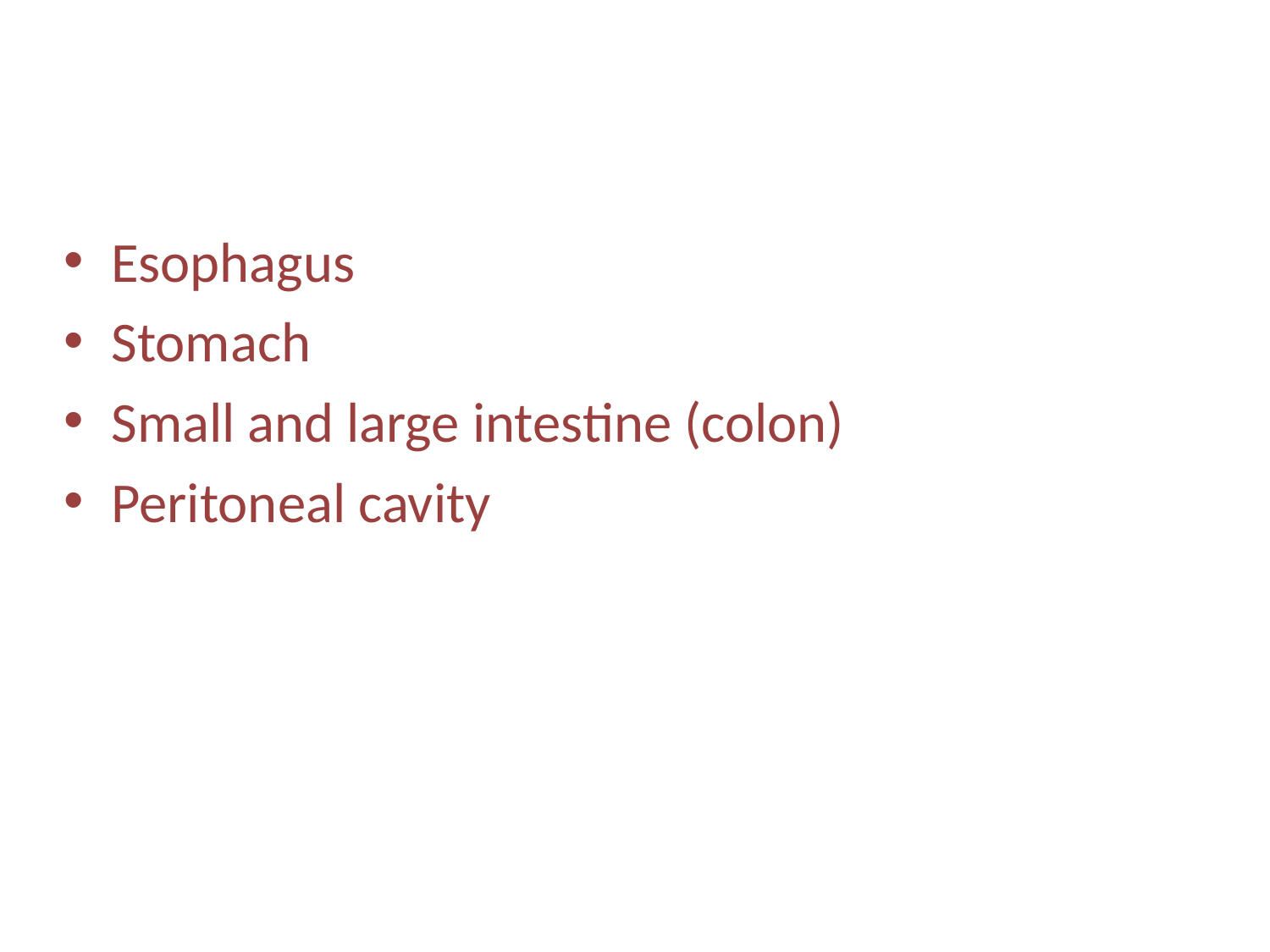

#
Esophagus
Stomach
Small and large intestine (colon)
Peritoneal cavity
15